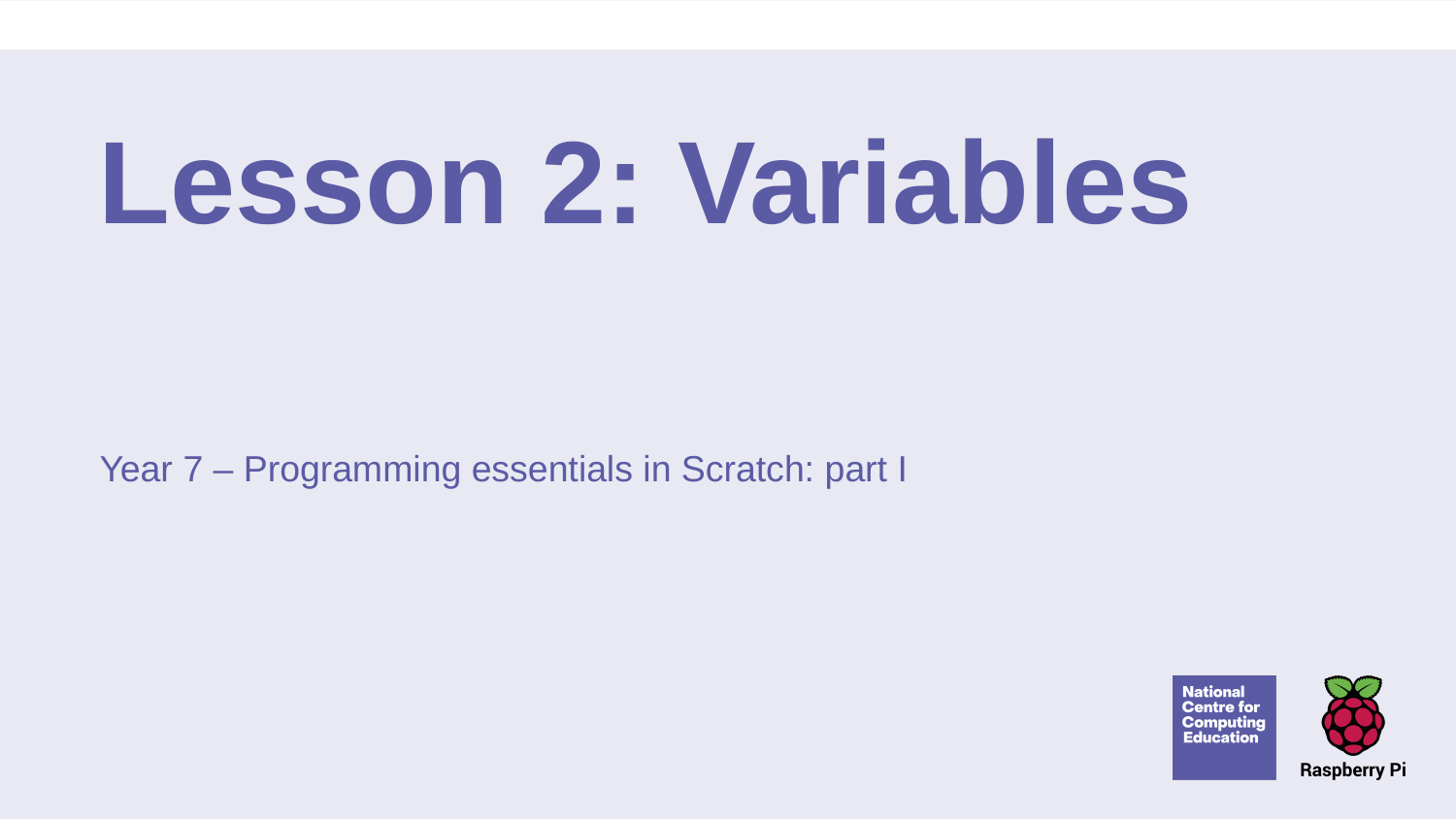

# Lesson 2: Variables
Year 7 – Programming essentials in Scratch: part I